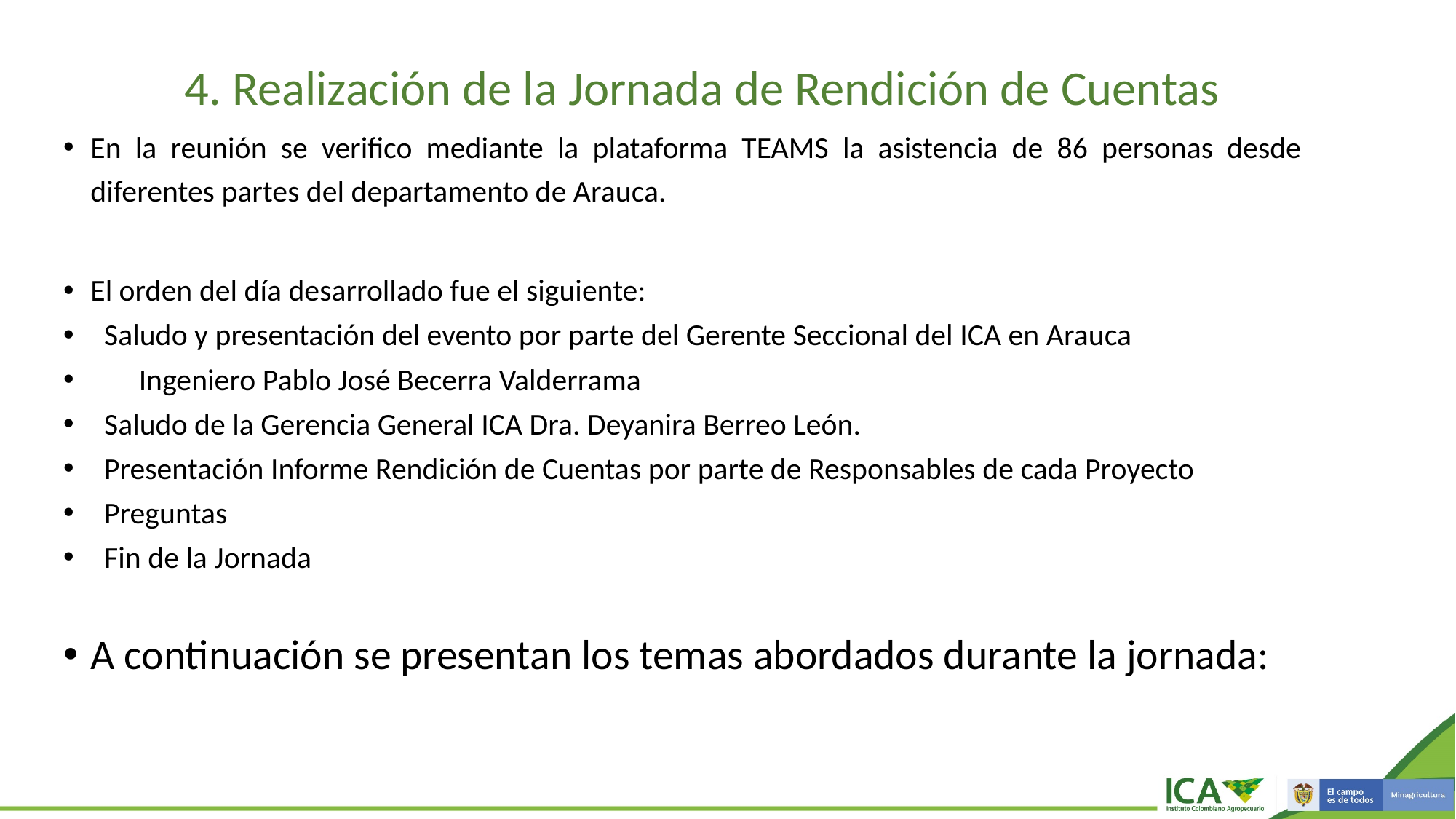

4. Realización de la Jornada de Rendición de Cuentas
En la reunión se verifico mediante la plataforma TEAMS la asistencia de 86 personas desde diferentes partes del departamento de Arauca.

El orden del día desarrollado fue el siguiente:
Saludo y presentación del evento por parte del Gerente Seccional del ICA en Arauca
       Ingeniero Pablo José Becerra Valderrama
Saludo de la Gerencia General ICA Dra. Deyanira Berreo León.
Presentación Informe Rendición de Cuentas por parte de Responsables de cada Proyecto
Preguntas
Fin de la Jornada

A continuación se presentan los temas abordados durante la jornada: